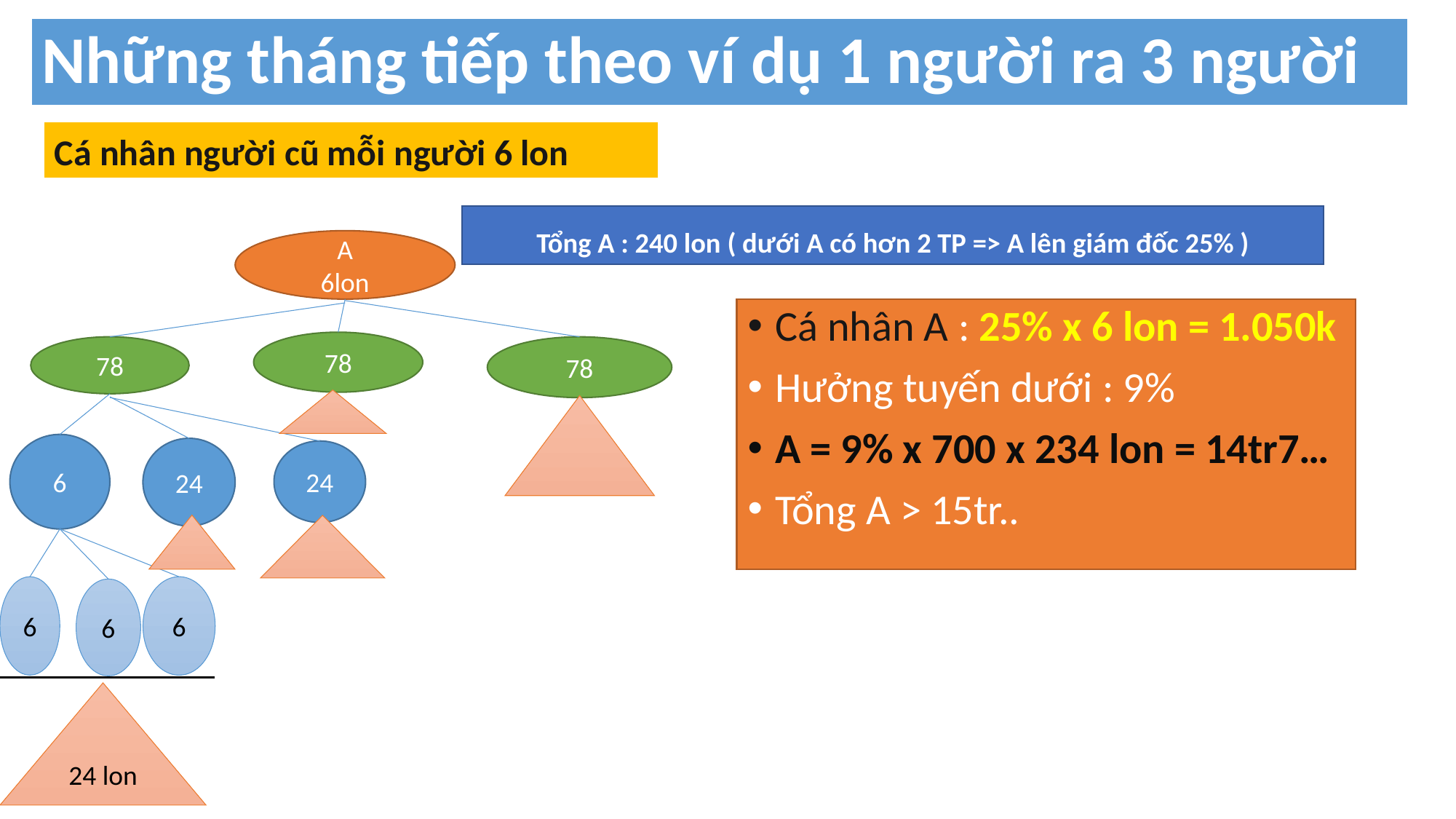

# Những tháng tiếp theo ví dụ 1 người ra 3 người
Cá nhân người cũ mỗi người 6 lon

Tổng A : 240 lon ( dưới A có hơn 2 TP => A lên giám đốc 25% )
A
6lon
Cá nhân A : 25% x 6 lon = 1.050k
Hưởng tuyến dưới : 9%
A = 9% x 700 x 234 lon = 14tr7…
Tổng A > 15tr..
78
78
78

6
24
24

6
6
6
24 lon